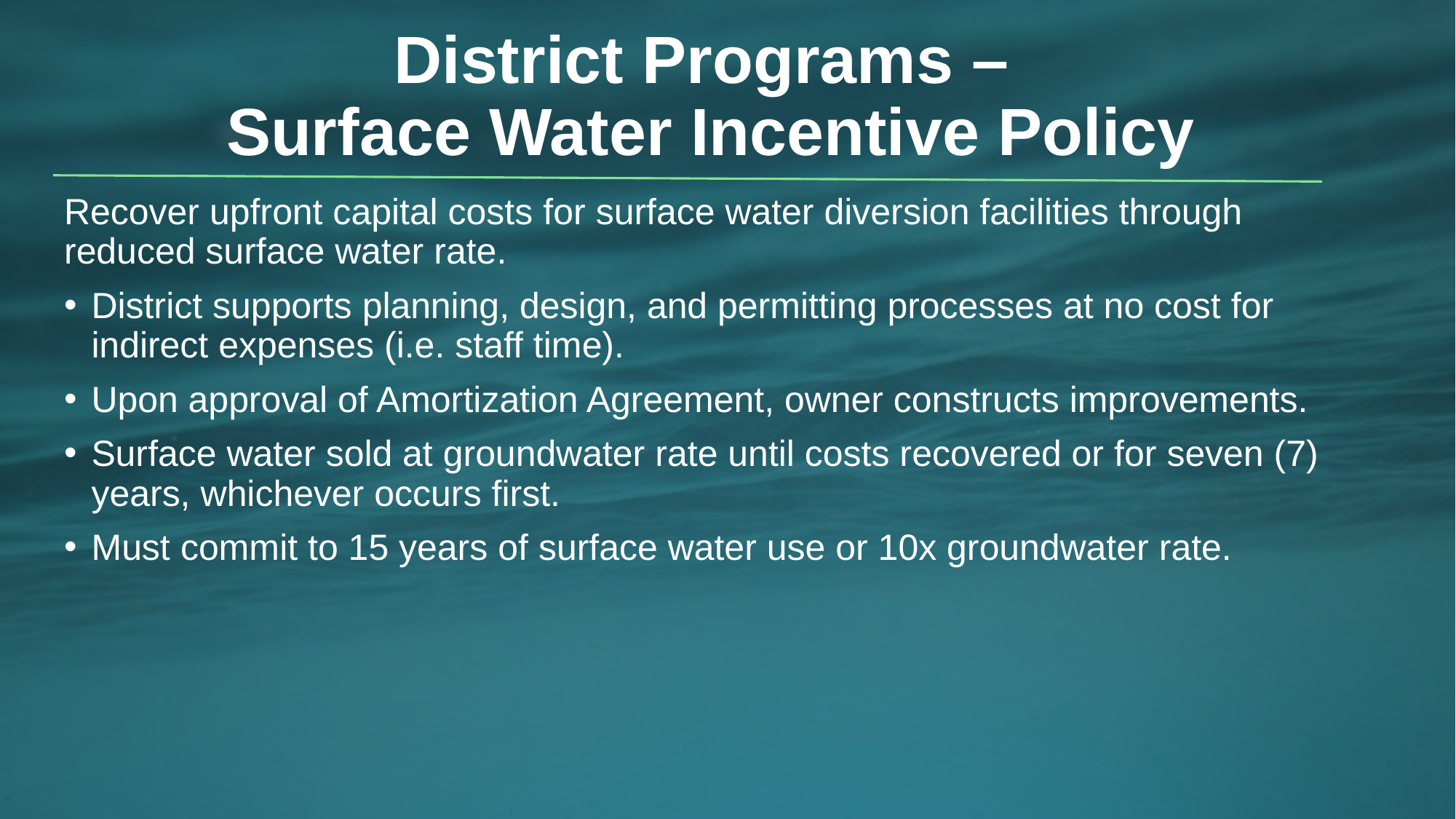

# District Programs – Surface Water Incentive Policy
Recover upfront capital costs for surface water diversion facilities through reduced surface water rate.
District supports planning, design, and permitting processes at no cost for indirect expenses (i.e. staff time).
Upon approval of Amortization Agreement, owner constructs improvements.
Surface water sold at groundwater rate until costs recovered or for seven (7) years, whichever occurs first.
Must commit to 15 years of surface water use or 10x groundwater rate.